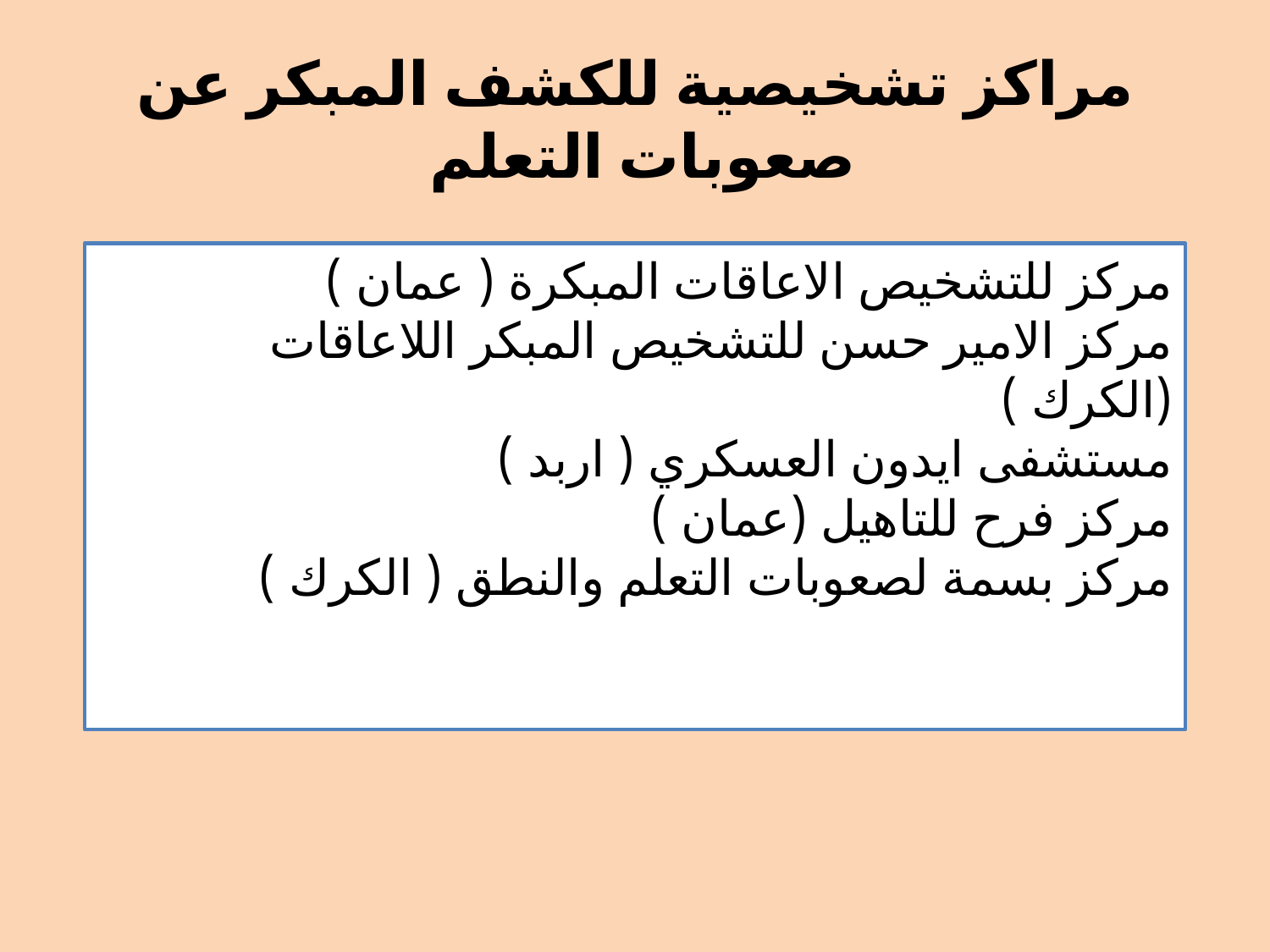

# مراكز تشخيصية للكشف المبكر عن صعوبات التعلم
مركز للتشخيص الاعاقات المبكرة ( عمان )
مركز الامير حسن للتشخيص المبكر اللاعاقات (الكرك )
مستشفى ايدون العسكري ( اربد )
مركز فرح للتاهيل (عمان )
مركز بسمة لصعوبات التعلم والنطق ( الكرك )